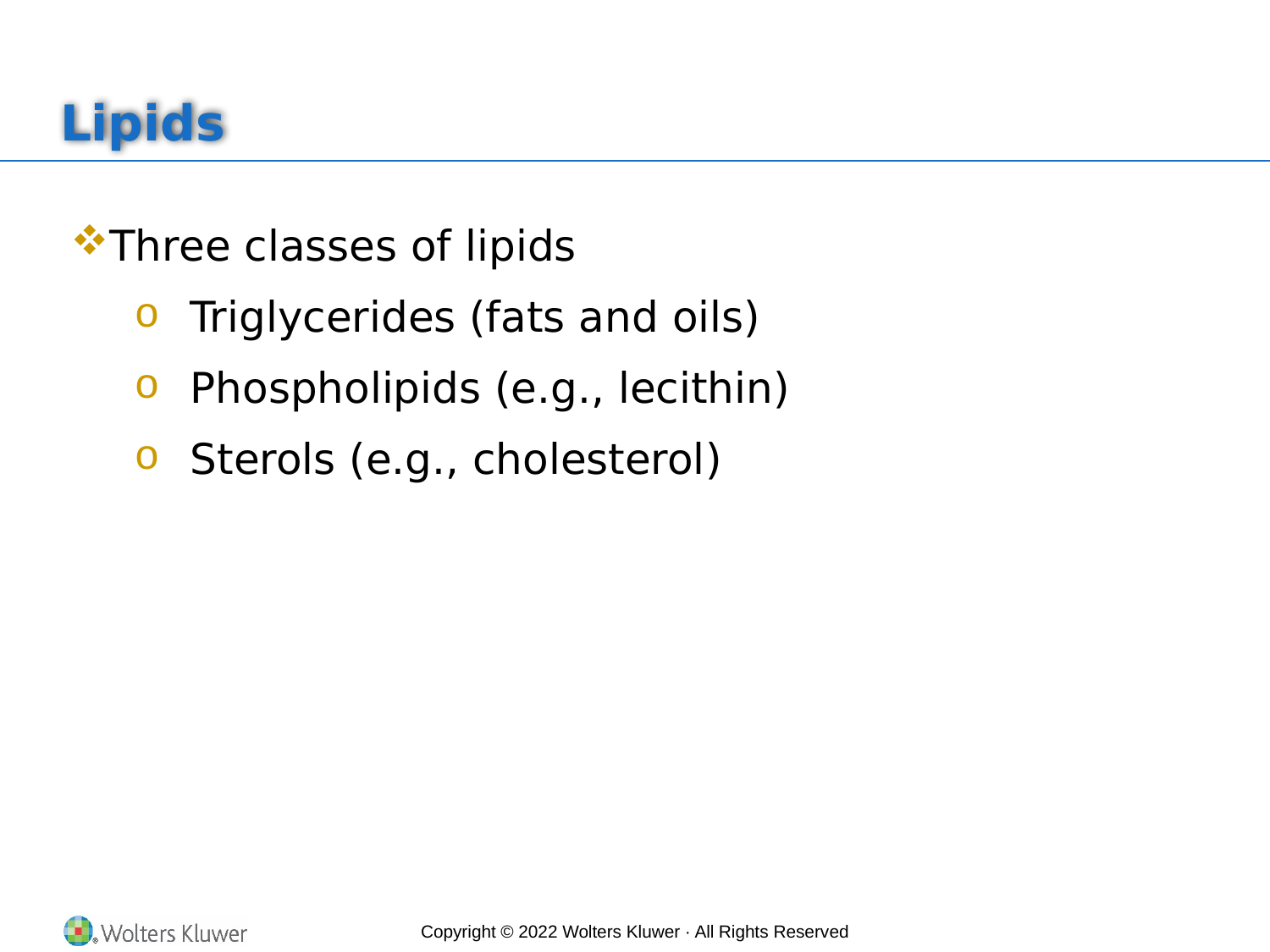

# Lipids
Three classes of lipids
Triglycerides (fats and oils)
Phospholipids (e.g., lecithin)
Sterols (e.g., cholesterol)